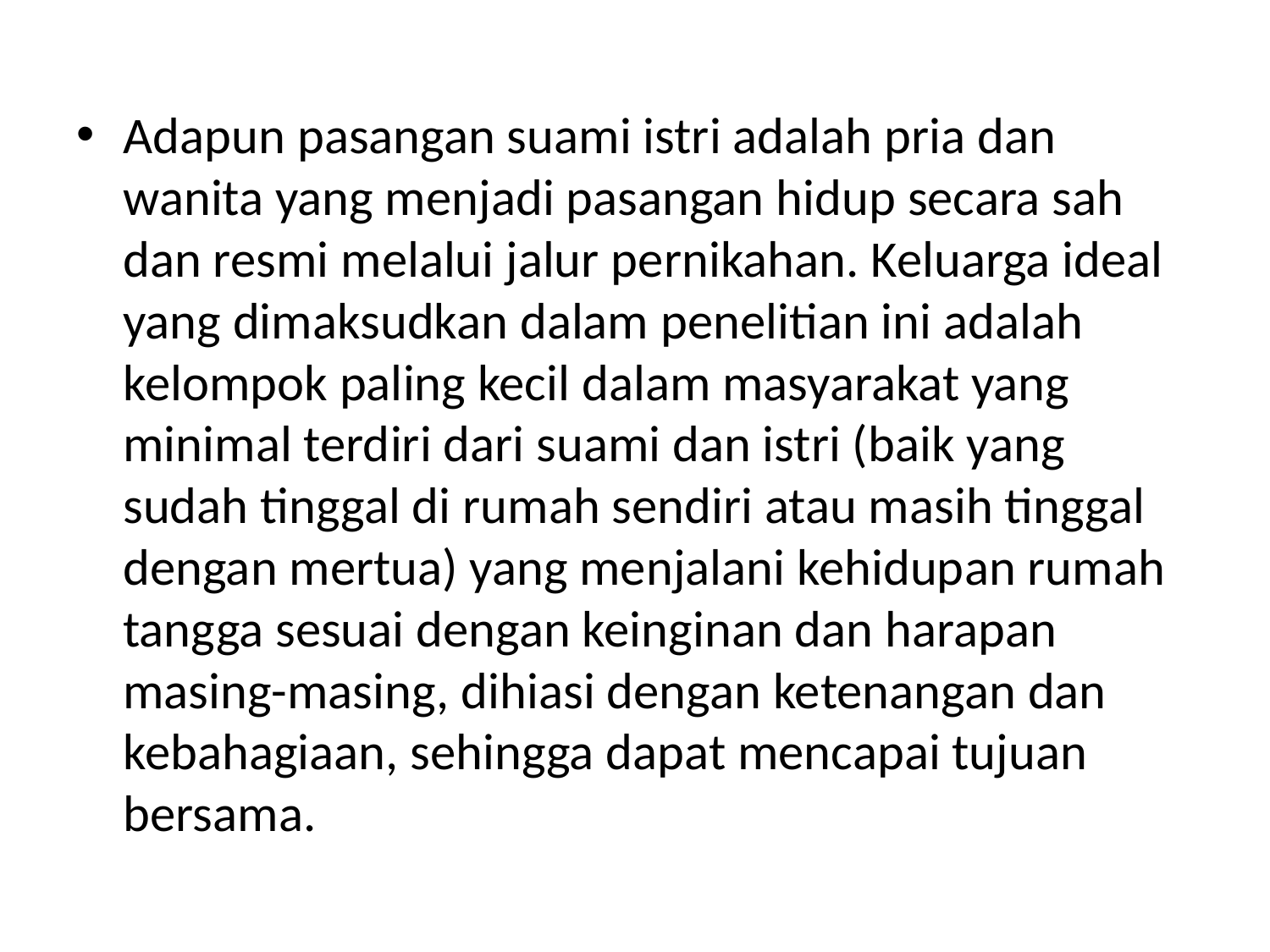

Adapun pasangan suami istri adalah pria dan wanita yang menjadi pasangan hidup secara sah dan resmi melalui jalur pernikahan. Keluarga ideal yang dimaksudkan dalam penelitian ini adalah kelompok paling kecil dalam masyarakat yang minimal terdiri dari suami dan istri (baik yang sudah tinggal di rumah sendiri atau masih tinggal dengan mertua) yang menjalani kehidupan rumah tangga sesuai dengan keinginan dan harapan masing-masing, dihiasi dengan ketenangan dan kebahagiaan, sehingga dapat mencapai tujuan bersama.